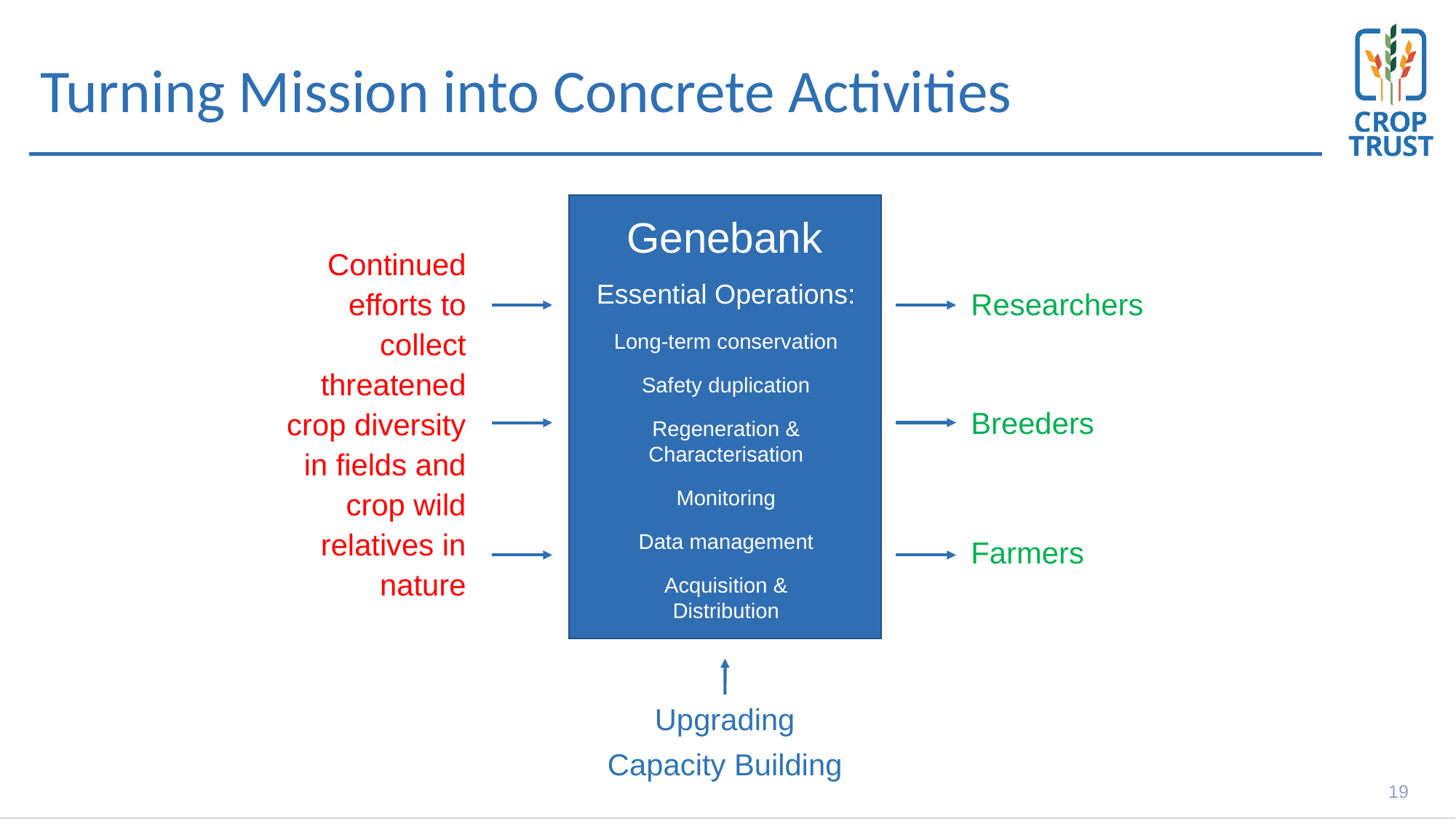

Turning Mission into Concrete Activities

Genebank
Essential Operations:
Long-term conservation
Safety duplication
Regeneration &
Characterisation
Monitoring
Data management
Acquisition &
Distribution
Continued efforts to collect threatened crop diversity in fields and crop wild relatives in nature

Researchers
Breeders
Farmers
Upgrading
Capacity Building
19